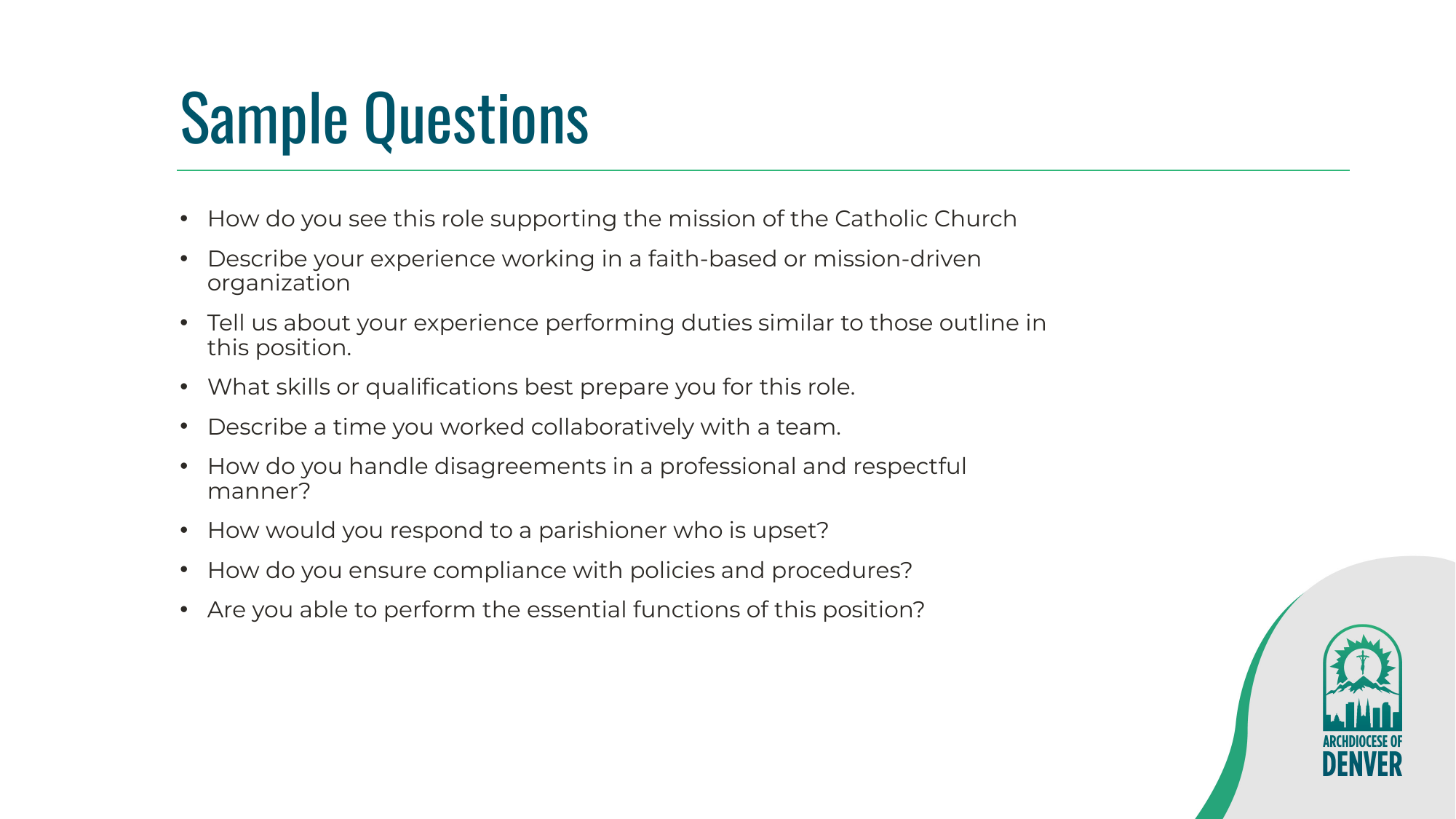

# Sample Questions
How do you see this role supporting the mission of the Catholic Church
Describe your experience working in a faith-based or mission-driven organization
Tell us about your experience performing duties similar to those outline in this position.
What skills or qualifications best prepare you for this role.
Describe a time you worked collaboratively with a team.
How do you handle disagreements in a professional and respectful manner?
How would you respond to a parishioner who is upset?
How do you ensure compliance with policies and procedures?
Are you able to perform the essential functions of this position?